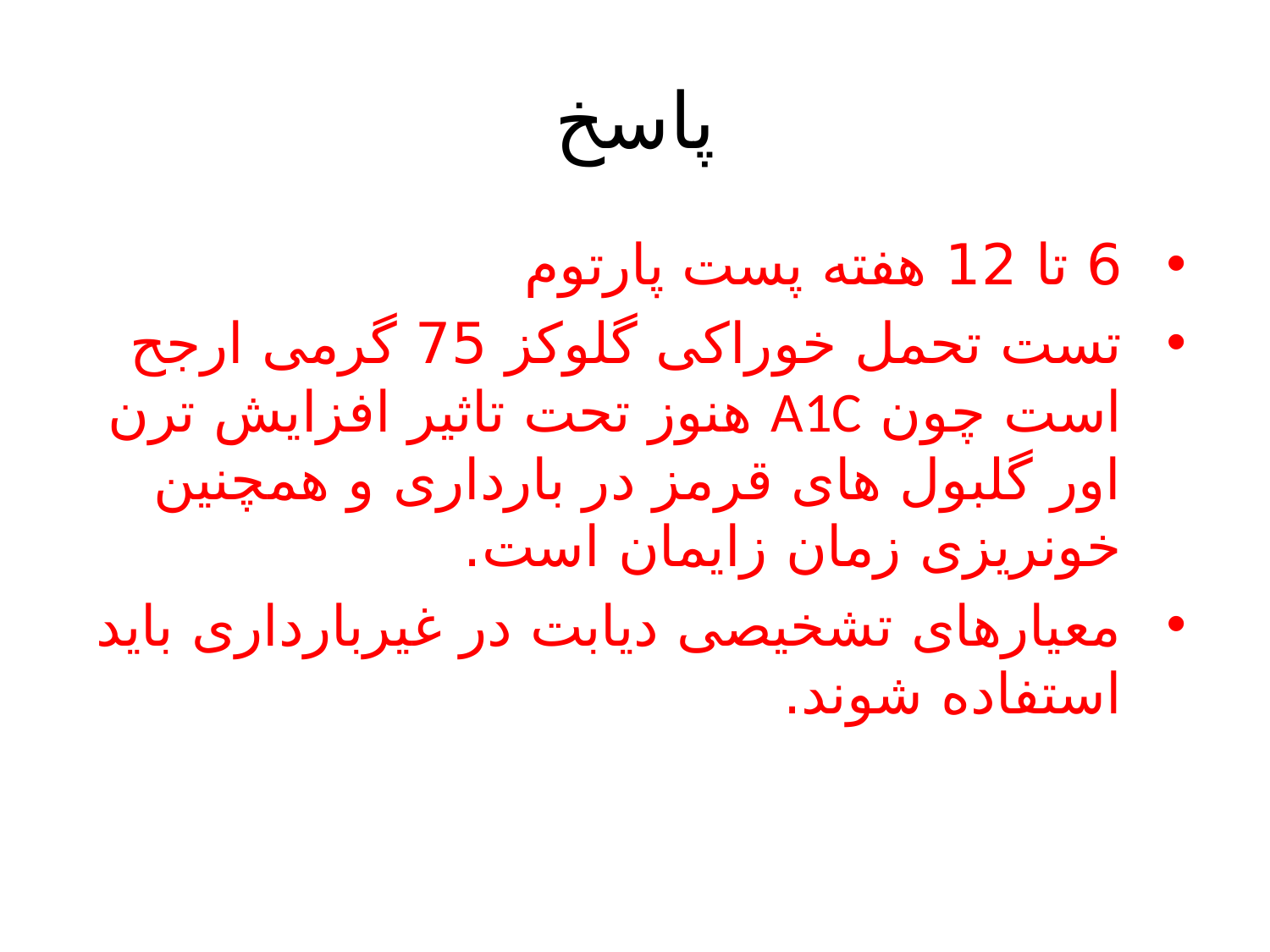

# پاسخ
6 تا 12 هفته پست پارتوم
تست تحمل خوراکی گلوکز 75 گرمی ارجح است چون A1C هنوز تحت تاثیر افزایش ترن اور گلبول های قرمز در بارداری و همچنین خونریزی زمان زایمان است.
معیارهای تشخیصی دیابت در غیربارداری باید استفاده شوند.